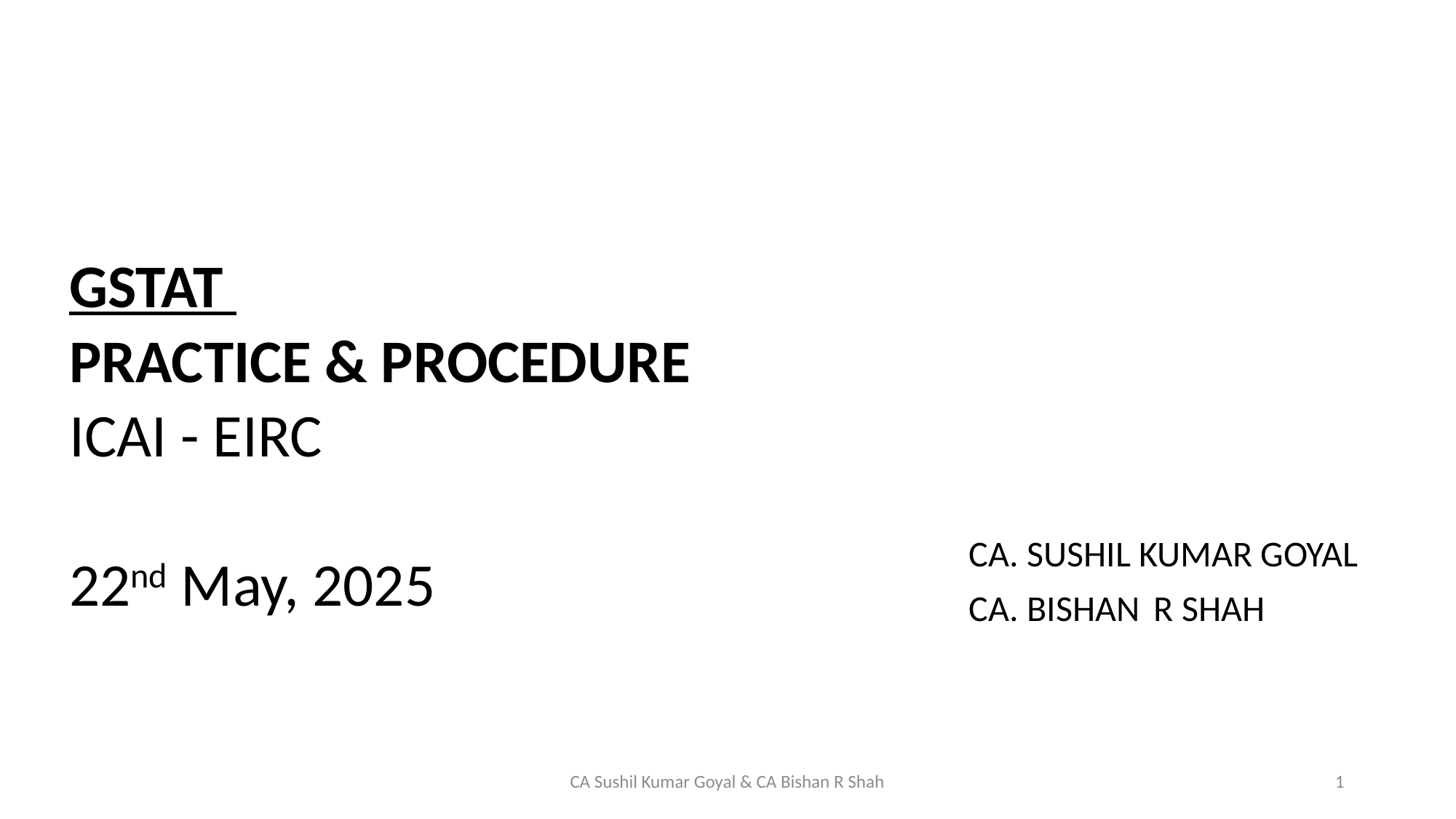

GSTAT
PRACTICE & PROCEDURE
ICAI - EIRC

22nd May, 2025

| CA. SUSHIL KUMAR GOYAL CA. BISHAN R SHAH |
| --- |
CA Sushil Kumar Goyal & CA Bishan R Shah
1